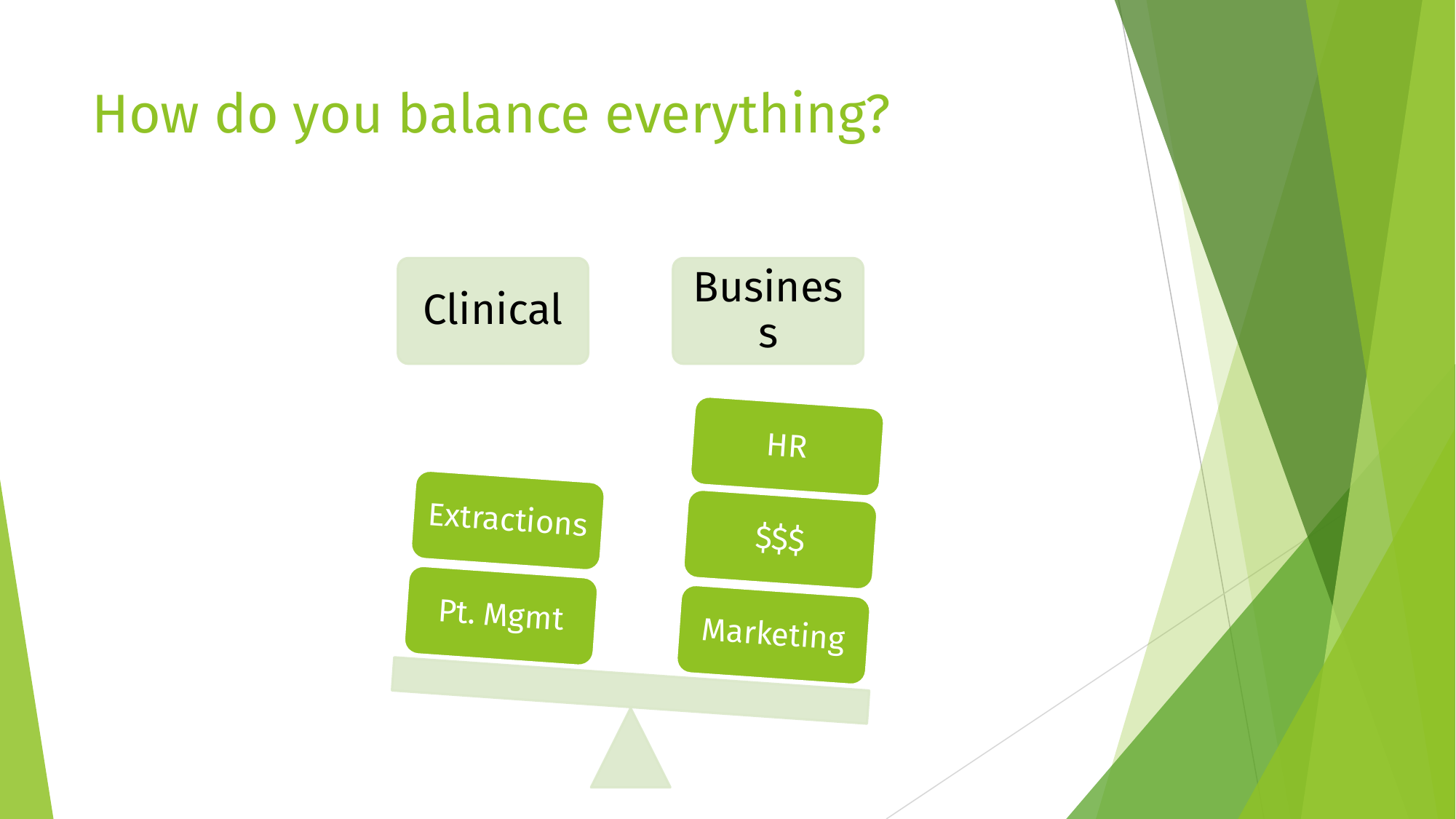

# How do you balance everything?

Clinical
Business

HR

Extractions

$$$

Pt. Mgmt

Marketing